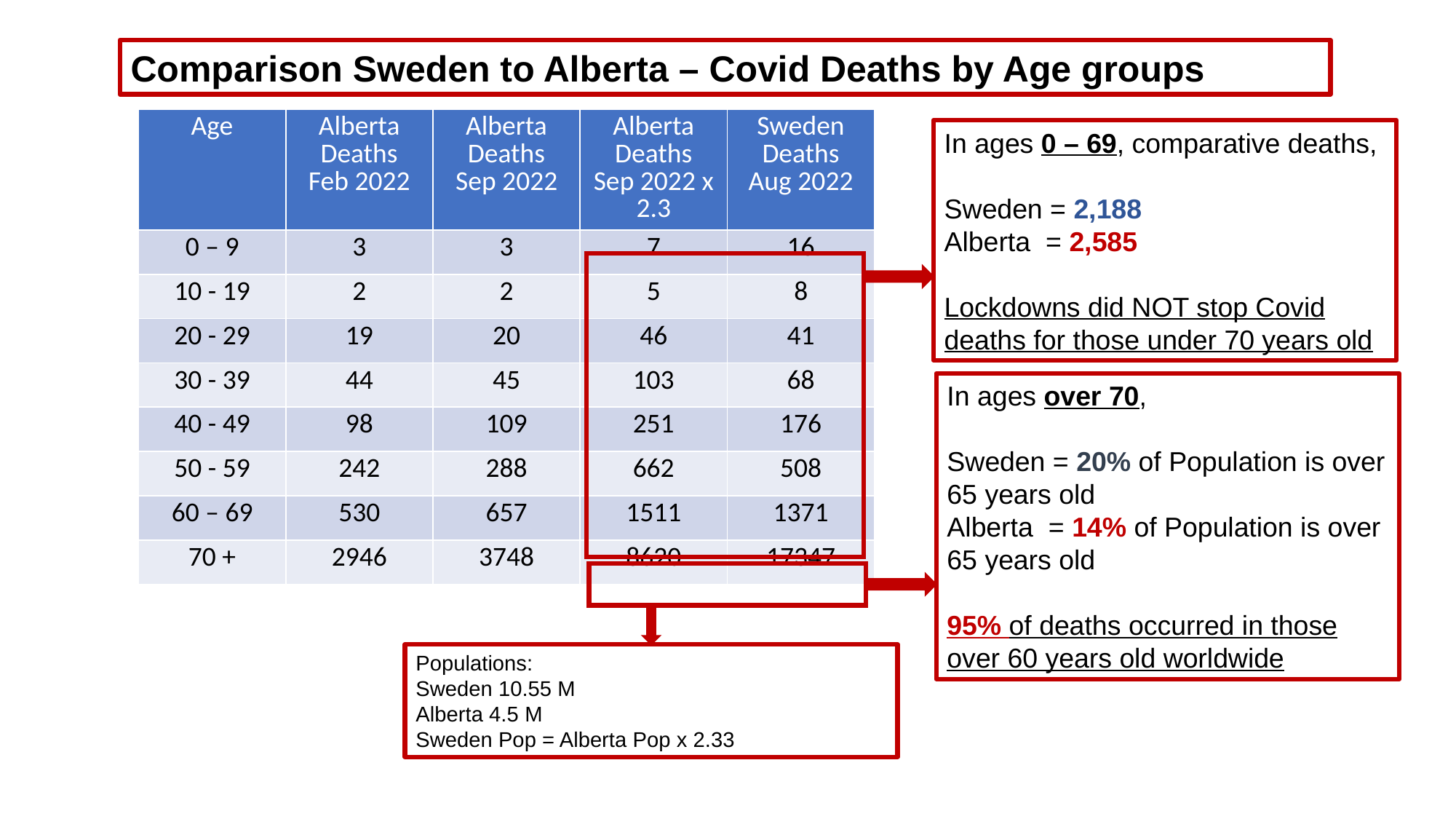

Comparison Sweden to Alberta – Covid Deaths by Age groups
| Age | Alberta Deaths Feb 2022 | Alberta Deaths Sep 2022 | Alberta Deaths Sep 2022 x 2.3 | Sweden Deaths Aug 2022 |
| --- | --- | --- | --- | --- |
| 0 – 9 | 3 | 3 | 7 | 16 |
| 10 - 19 | 2 | 2 | 5 | 8 |
| 20 - 29 | 19 | 20 | 46 | 41 |
| 30 - 39 | 44 | 45 | 103 | 68 |
| 40 - 49 | 98 | 109 | 251 | 176 |
| 50 - 59 | 242 | 288 | 662 | 508 |
| 60 – 69 | 530 | 657 | 1511 | 1371 |
| 70 + | 2946 | 3748 | 8620 | 17347 |
In ages 0 – 69, comparative deaths,

Sweden = 2,188
Alberta  = 2,585

Lockdowns did NOT stop Covid deaths for those under 70 years old

In ages over 70,

Sweden = 20% of Population is over 65 years old
Alberta  = 14% of Population is over 65 years old

95% of deaths occurred in those over 60 years old worldwide

Populations:
Sweden 10.55 M
Alberta 4.5 M
Sweden Pop = Alberta Pop x 2.33